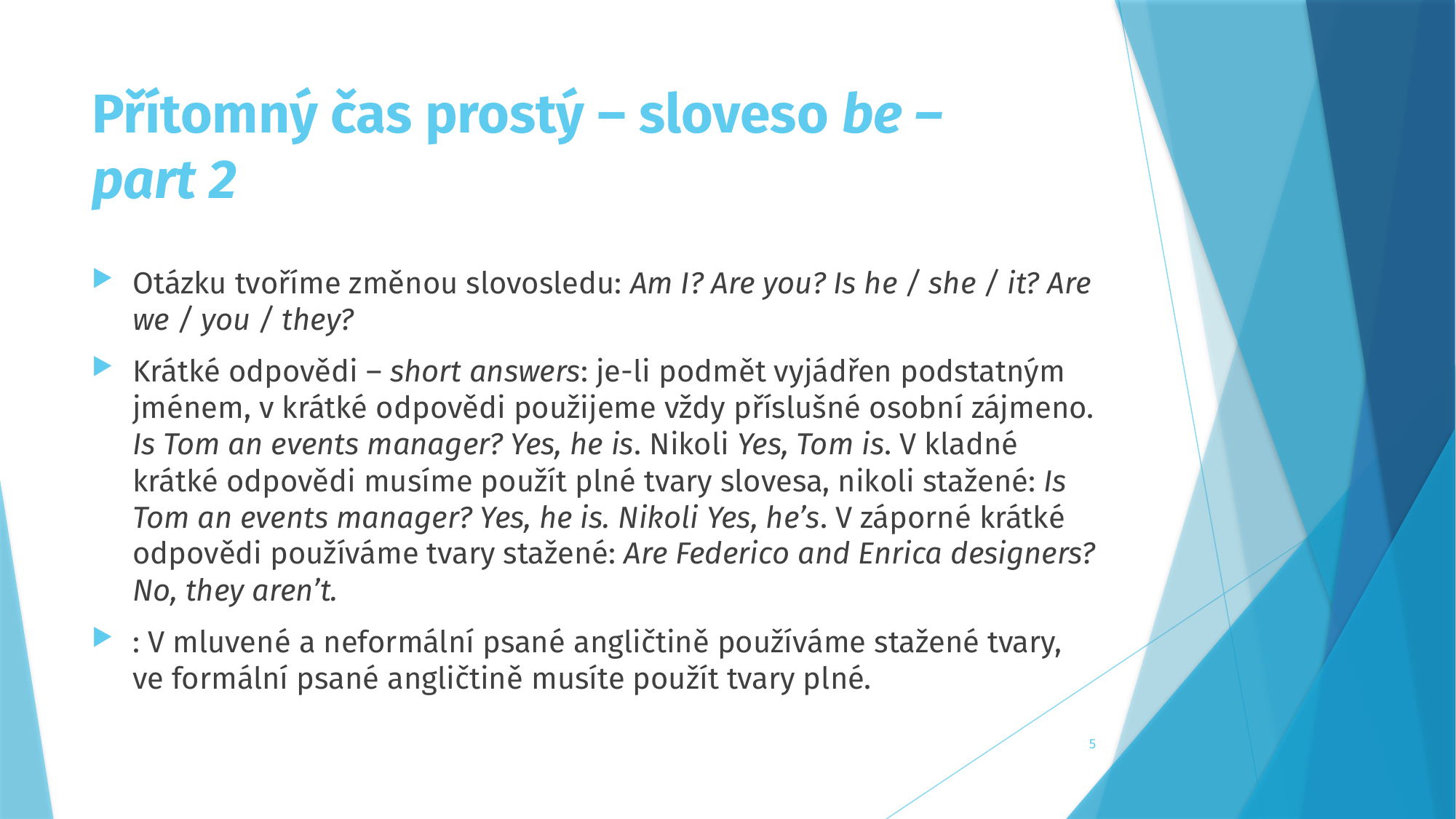

# Přítomný čas prostý – sloveso be – part 2
Otázku tvoříme změnou slovosledu: Am I? Are you? Is he / she / it? Are we / you / they?
Krátké odpovědi – short answers: je-li podmět vyjádřen podstatným jménem, v krátké odpovědi použijeme vždy příslušné osobní zájmeno. Is Tom an events manager? Yes, he is. Nikoli Yes, Tom is. V kladné krátké odpovědi musíme použít plné tvary slovesa, nikoli stažené: Is Tom an events manager? Yes, he is. Nikoli Yes, he’s. V záporné krátké odpovědi používáme tvary stažené: Are Federico and Enrica designers? No, they aren’t.
: V mluvené a neformální psané angličtině používáme stažené tvary, ve formální psané angličtině musíte použít tvary plné.
5